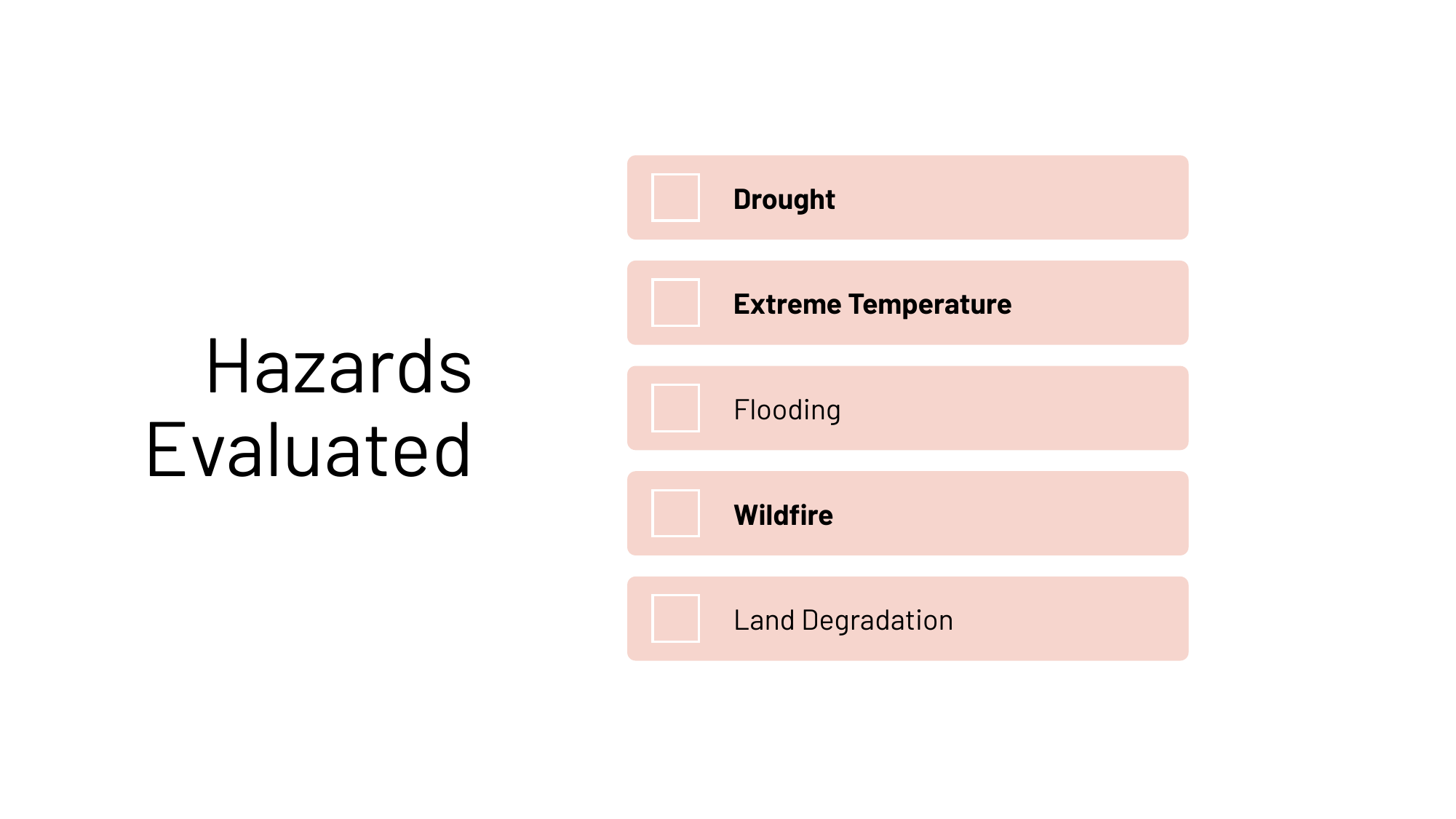

# Hazards Evaluated
Drought
Extreme Temperature
Flooding
Wildfire
Land Degradation